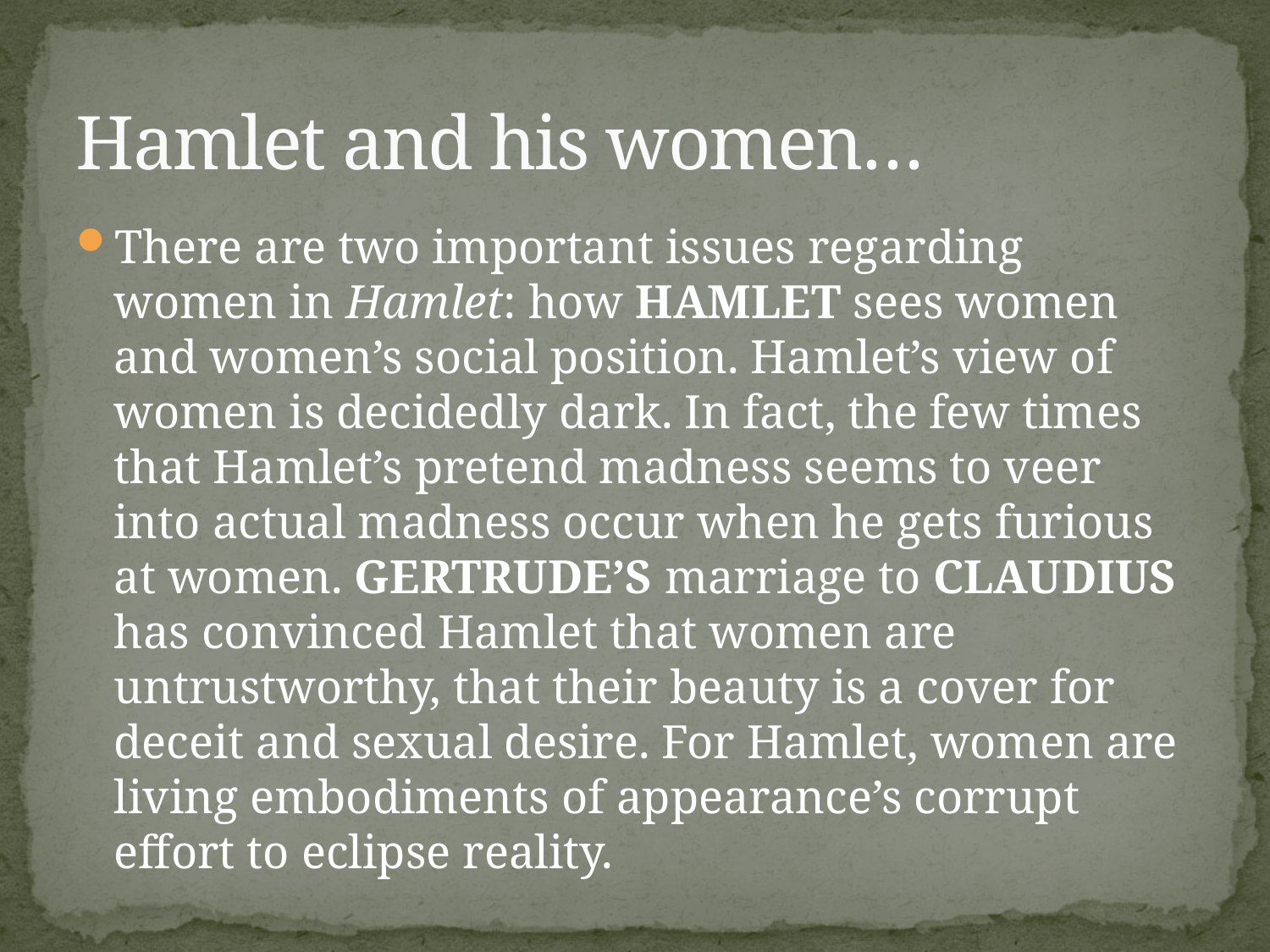

# Hamlet and his women…
There are two important issues regarding women in Hamlet: how Hamlet sees women and women’s social position. Hamlet’s view of women is decidedly dark. In fact, the few times that Hamlet’s pretend madness seems to veer into actual madness occur when he gets furious at women. Gertrude’s marriage to Claudius has convinced Hamlet that women are untrustworthy, that their beauty is a cover for deceit and sexual desire. For Hamlet, women are living embodiments of appearance’s corrupt effort to eclipse reality.